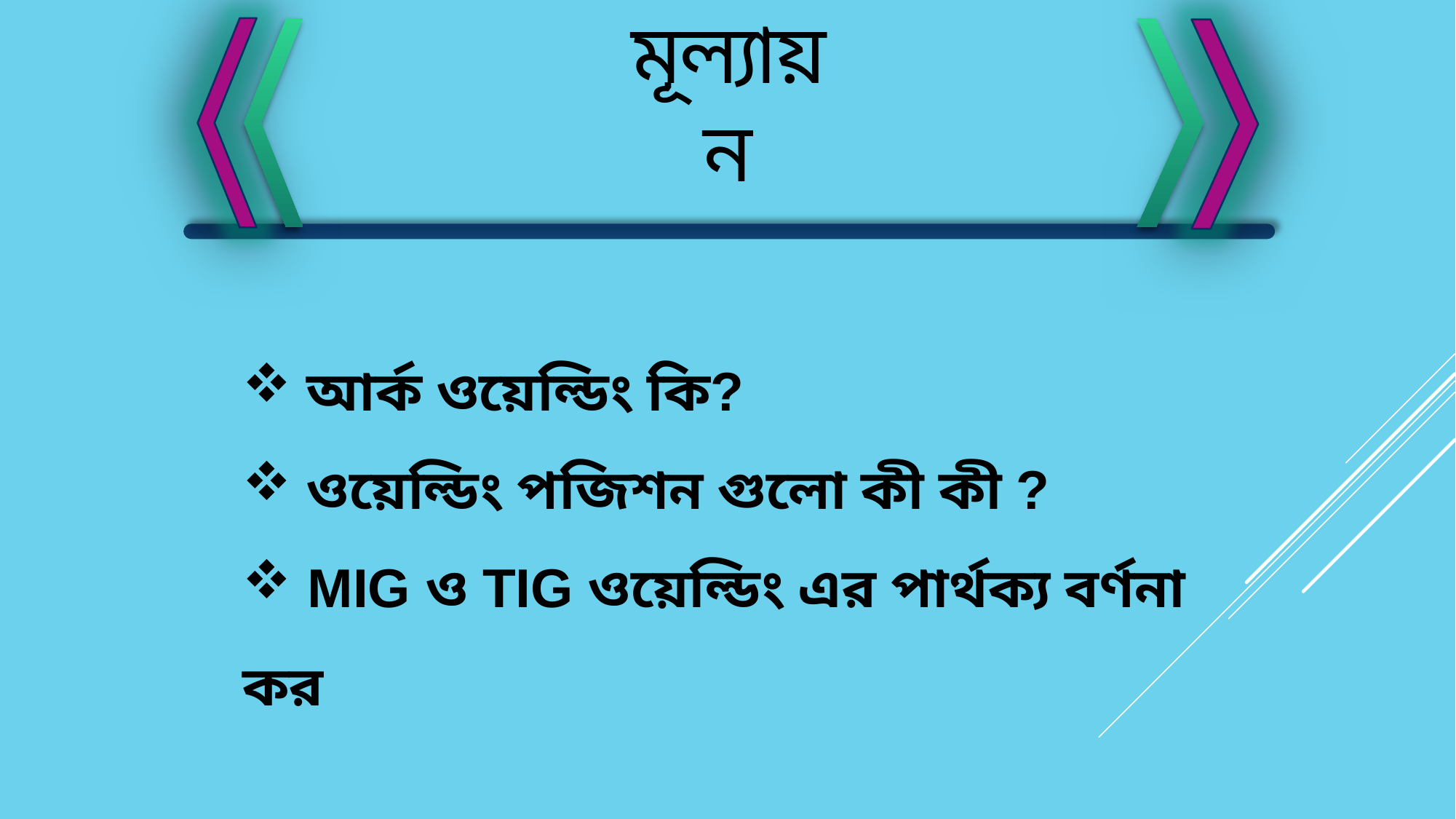

মূল্যায়ন
 আর্ক ওয়েল্ডিং কি?
 ওয়েল্ডিং পজিশন গুলো কী কী ?
 MIG ও TIG ওয়েল্ডিং এর পার্থক্য বর্ণনা কর